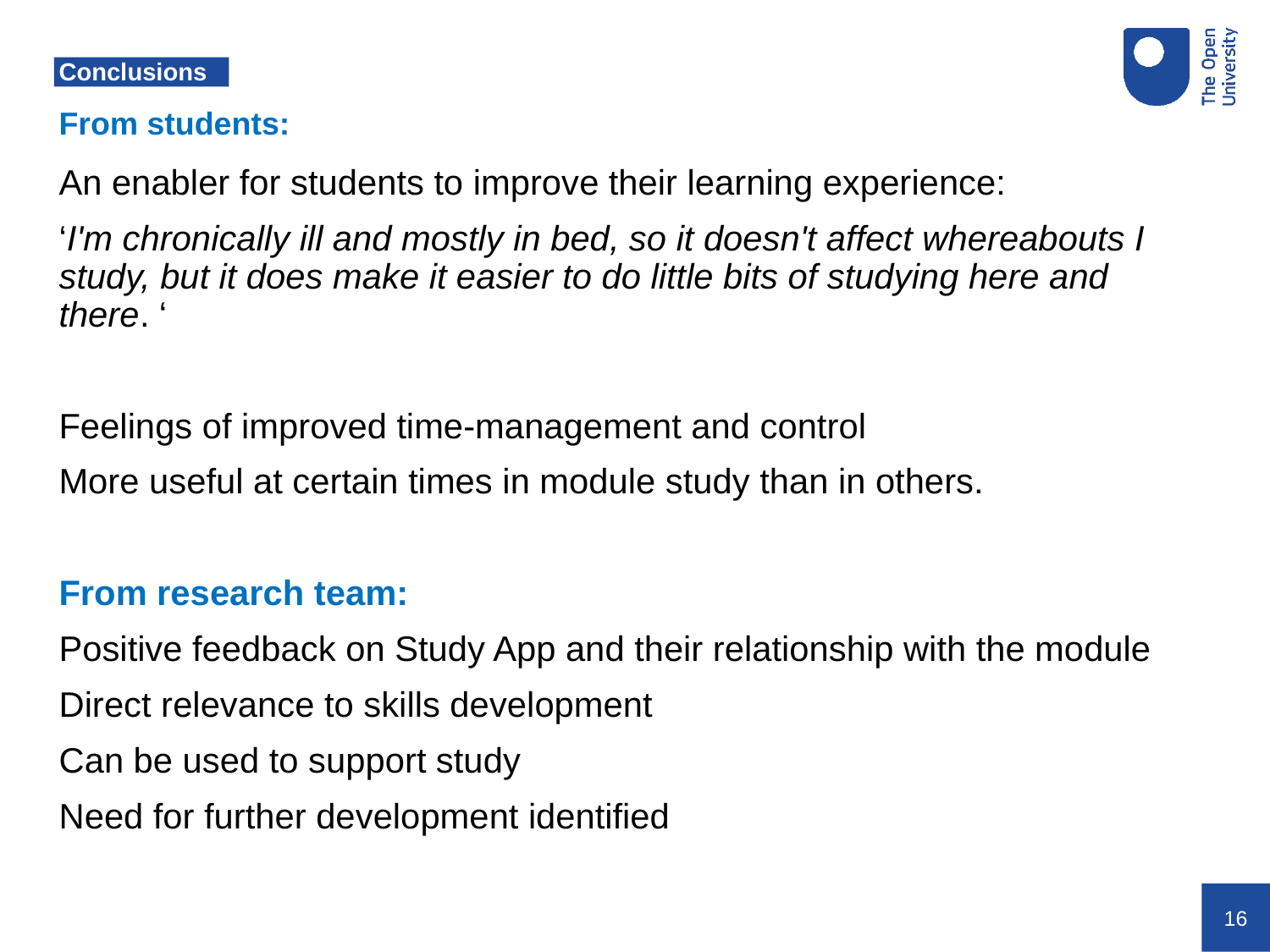

# Conclusions
From students:
An enabler for students to improve their learning experience:
‘I'm chronically ill and mostly in bed, so it doesn't affect whereabouts I study, but it does make it easier to do little bits of studying here and there. ‘

Feelings of improved time-management and control
More useful at certain times in module study than in others.

From research team:
Positive feedback on Study App and their relationship with the module
Direct relevance to skills development
Can be used to support study
Need for further development identified